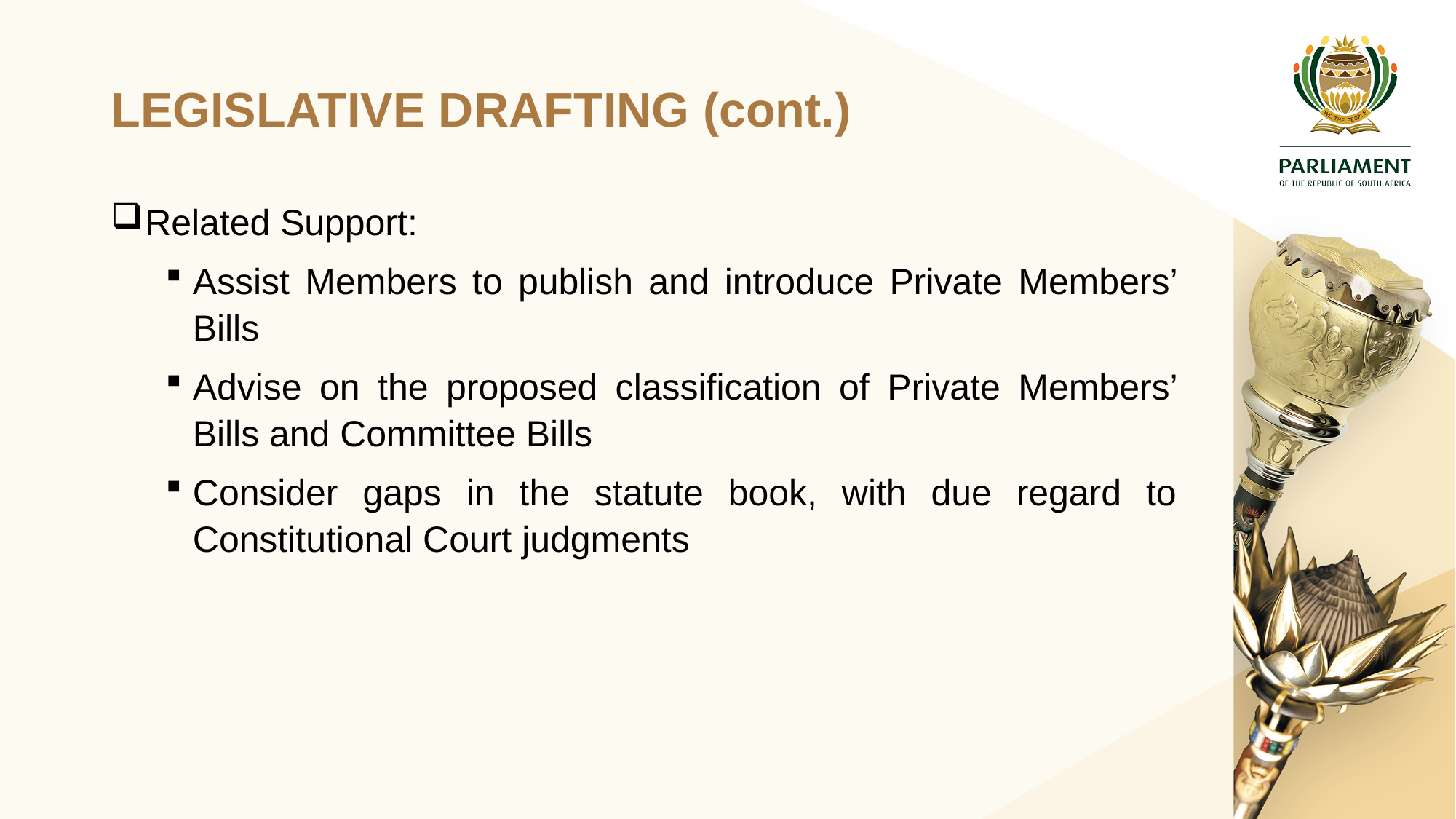

# LEGISLATIVE DRAFTING (cont.)
Related Support:
Assist Members to publish and introduce Private Members’ Bills
Advise on the proposed classification of Private Members’ Bills and Committee Bills
Consider gaps in the statute book, with due regard to Constitutional Court judgments